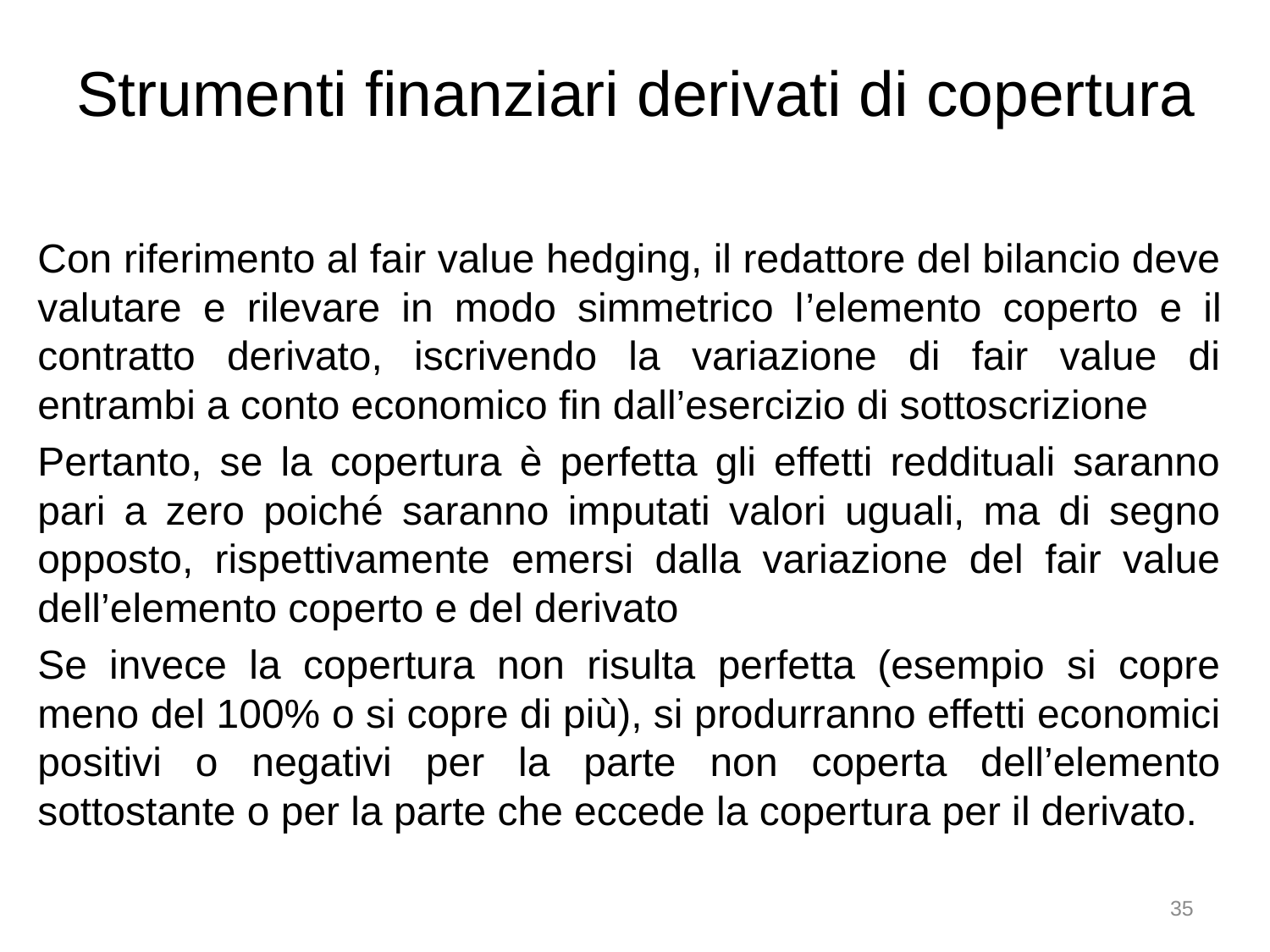

# Strumenti finanziari derivati di copertura
Con riferimento al fair value hedging, il redattore del bilancio deve valutare e rilevare in modo simmetrico l’elemento coperto e il contratto derivato, iscrivendo la variazione di fair value di entrambi a conto economico fin dall’esercizio di sottoscrizione
Pertanto, se la copertura è perfetta gli effetti reddituali saranno pari a zero poiché saranno imputati valori uguali, ma di segno opposto, rispettivamente emersi dalla variazione del fair value dell’elemento coperto e del derivato
Se invece la copertura non risulta perfetta (esempio si copre meno del 100% o si copre di più), si produrranno effetti economici positivi o negativi per la parte non coperta dell’elemento sottostante o per la parte che eccede la copertura per il derivato.
35